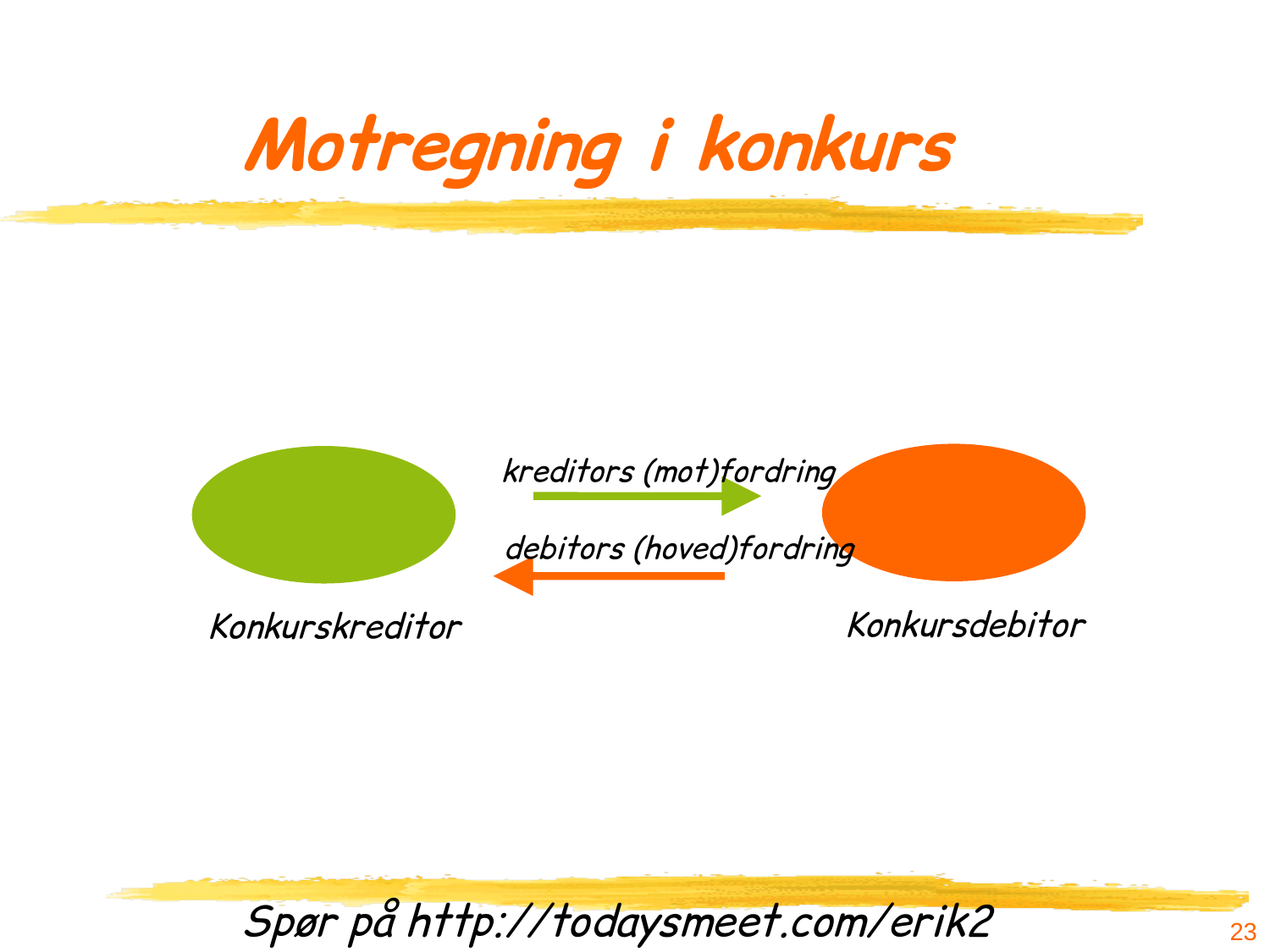

# Motregning i konkurs

kreditors (mot)fordring

debitors (hoved)fordring

Konkursdebitor
Konkurskreditor
23